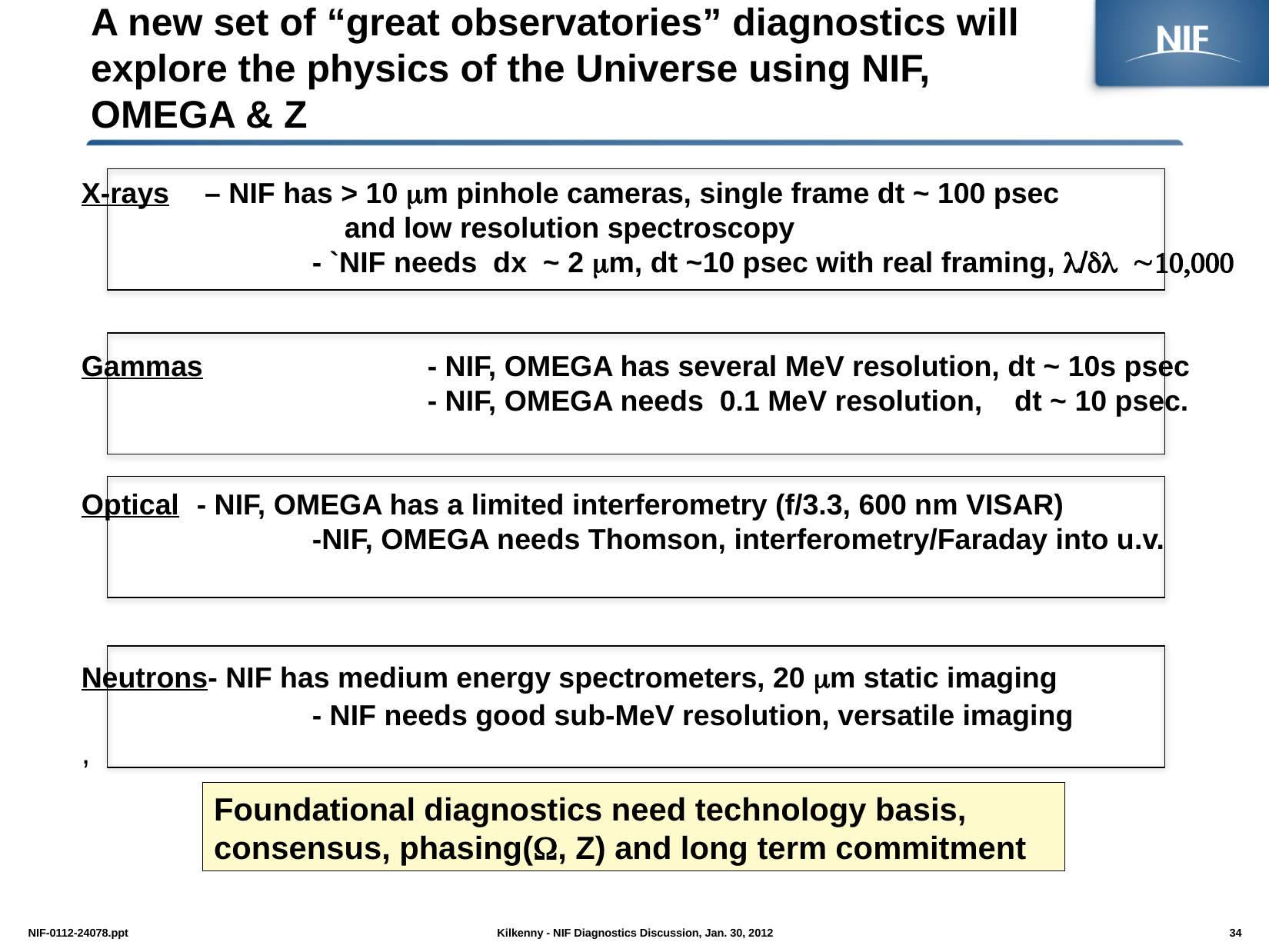

# A new set of “great observatories” diagnostics will  explore the physics of the Universe using NIF, OMEGA & Z
X-rays	 – NIF has > 10 μm pinhole cameras, single frame dt ~ 100 psec
 		    and low resolution spectroscopy
		- `NIF needs  dx  ~ 2 μm, dt ~10 psec with real framing, λ/δλ ∼10,000

Gammas		- NIF, OMEGA has several MeV resolution, dt ~ 10s psec
			- NIF, OMEGA needs  0.1 MeV resolution,    dt ~ 10 psec.

Optical	- NIF, OMEGA has a limited interferometry (f/3.3, 600 nm VISAR)
		-NIF, OMEGA needs Thomson, interferometry/Faraday into u.v.

Neutrons- NIF has medium energy spectrometers, 20 μm static imaging
		- NIF needs good sub-MeV resolution, versatile imaging
,

Foundational diagnostics need technology basis, consensus, phasing(Ω, Z) and long term commitment
Kilkenny - NIF Diagnostics Discussion, Jan. 30, 2012
NIF-0112-24078.ppt
34